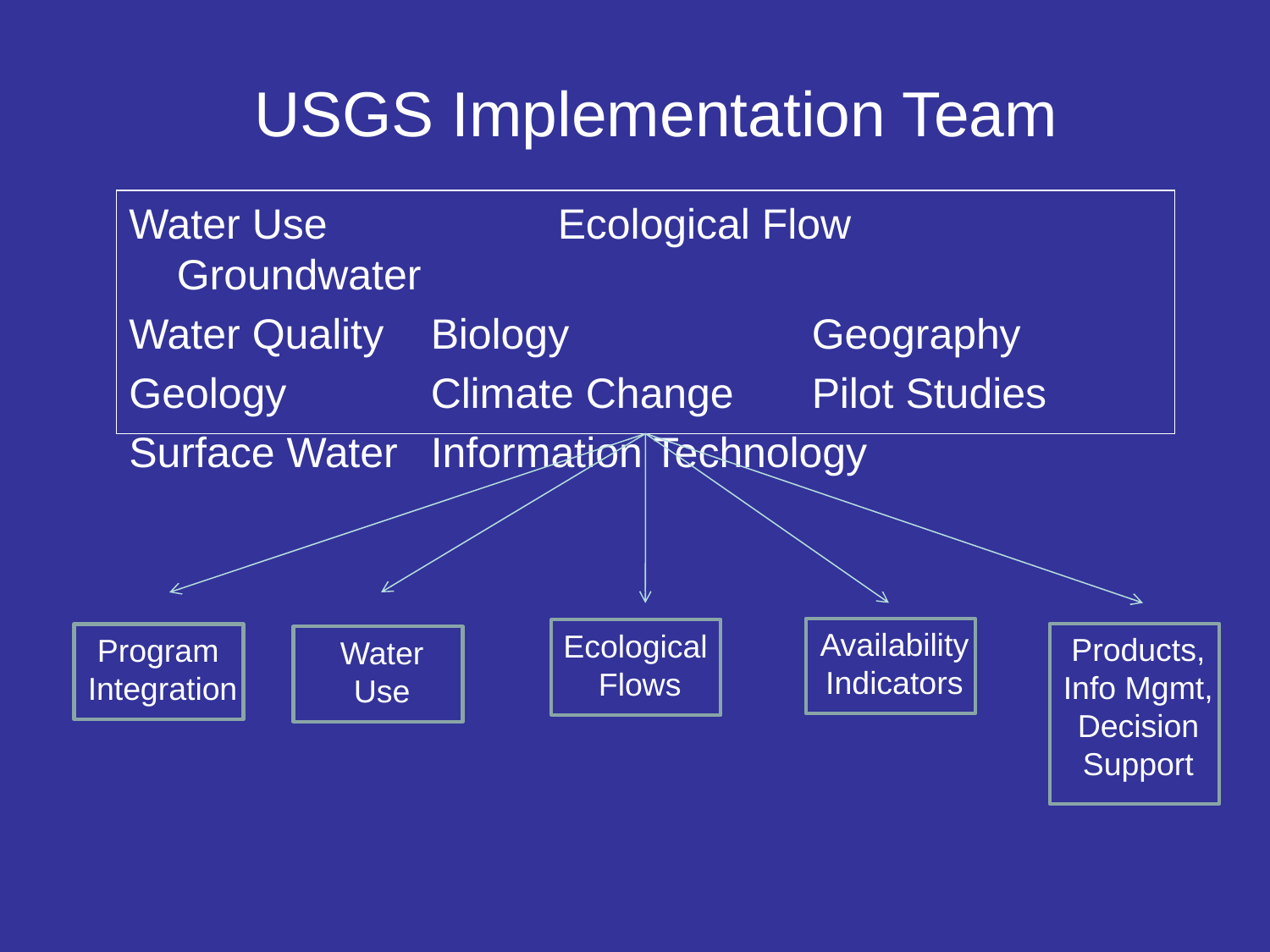

# USGS Implementation Team
Water Use		Ecological Flow	Groundwater
Water Quality	Biology		Geography
Geology		Climate Change	Pilot Studies
Surface Water	Information Technology

Availability
Indicators
Ecological
Flows

Products,
Info Mgmt,
Decision
Support
Program
Integration

Water
Use